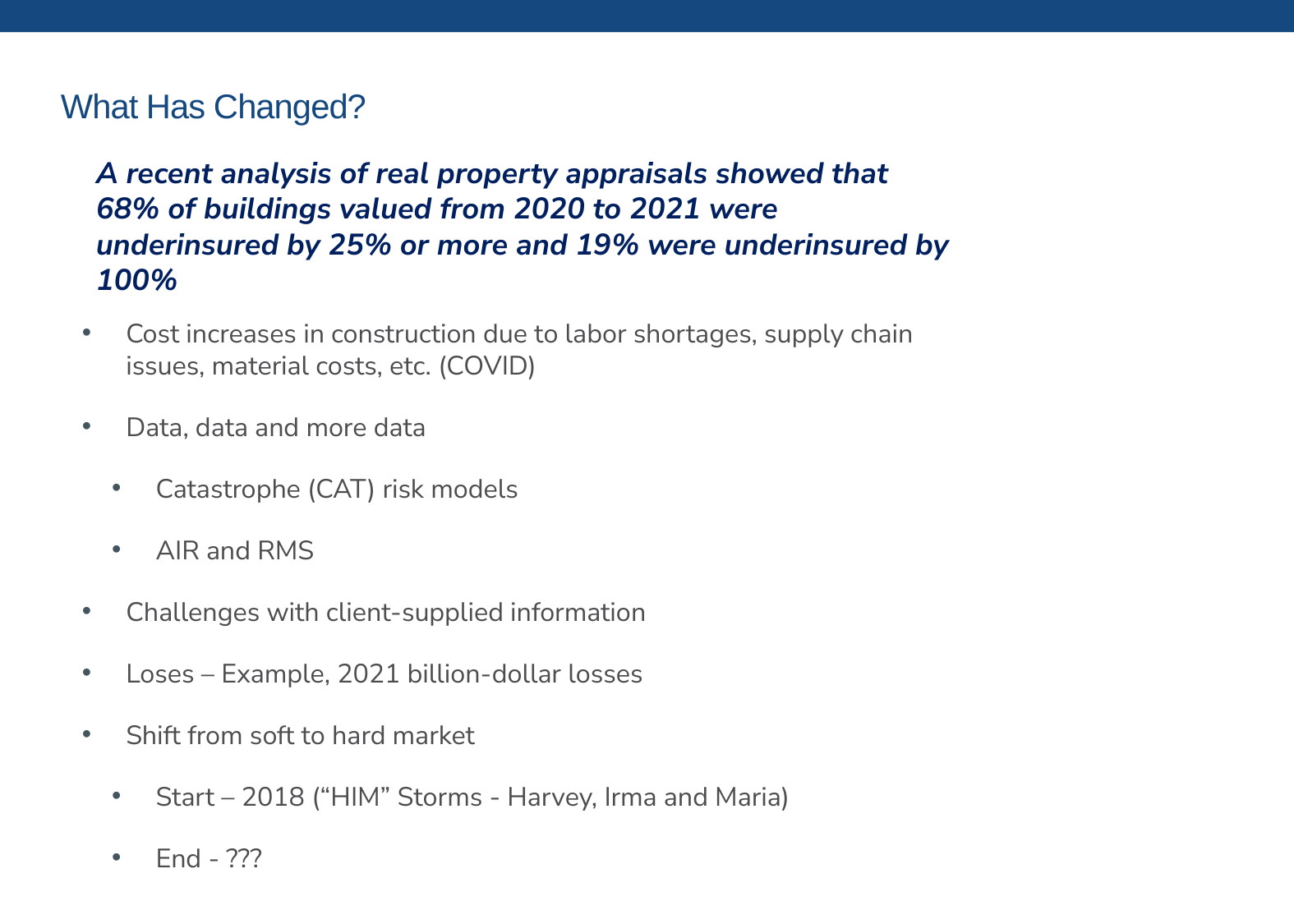

# What Has Changed?
A recent analysis of real property appraisals showed that 68% of buildings valued from 2020 to 2021 were underinsured by 25% or more and 19% were underinsured by 100%
Cost increases in construction due to labor shortages, supply chain issues, material costs, etc. (COVID)
Data, data and more data
Catastrophe (CAT) risk models
AIR and RMS
Challenges with client-supplied information
Loses – Example, 2021 billion-dollar losses
Shift from soft to hard market
Start – 2018 (“HIM” Storms - Harvey, Irma and Maria)
End - ???